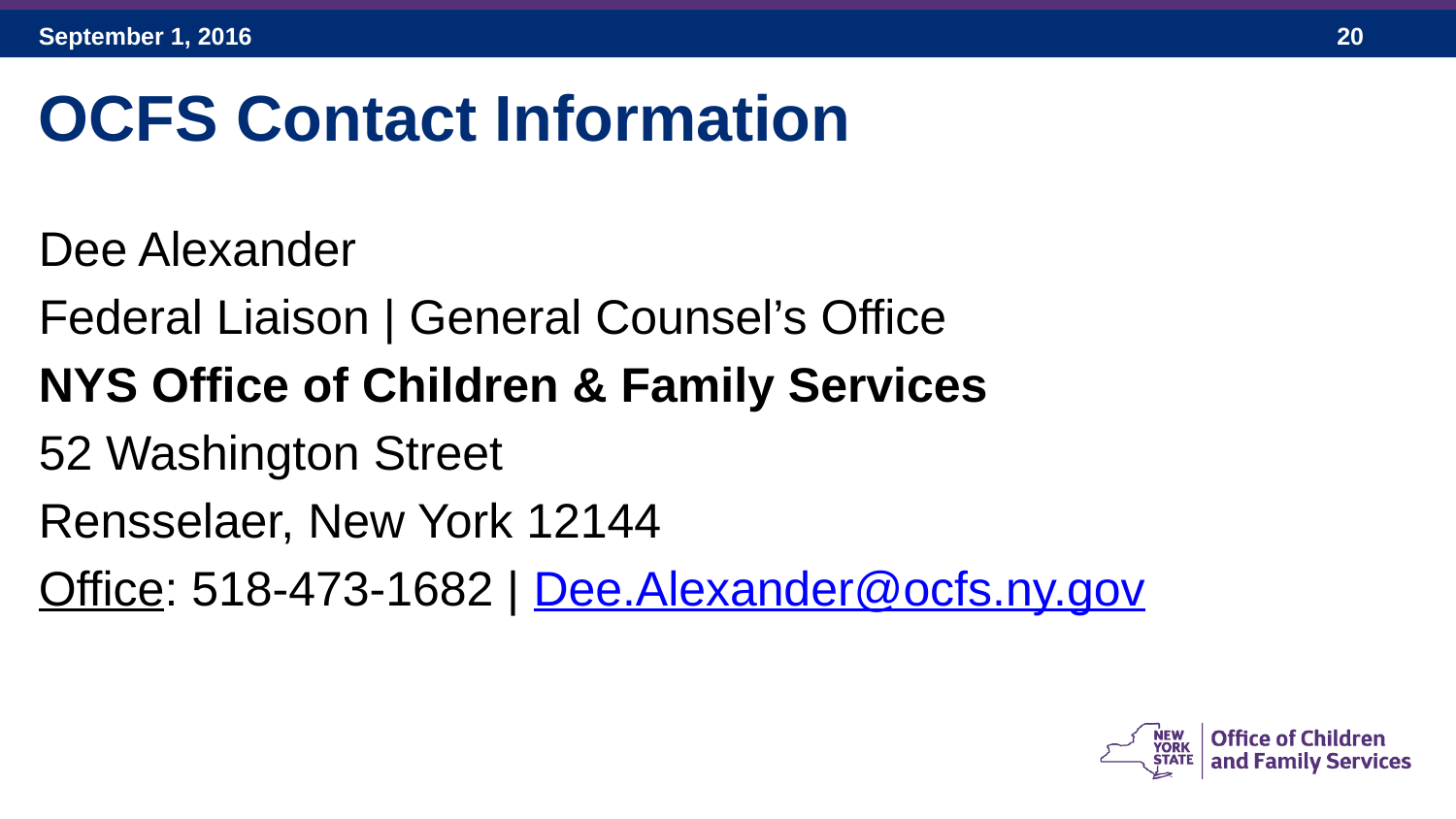

OCFS Contact Information
Dee Alexander
Federal Liaison | General Counsel’s Office
NYS Office of Children & Family Services
52 Washington Street
Rensselaer, New York 12144
Office: 518-473-1682 | Dee.Alexander@ocfs.ny.gov